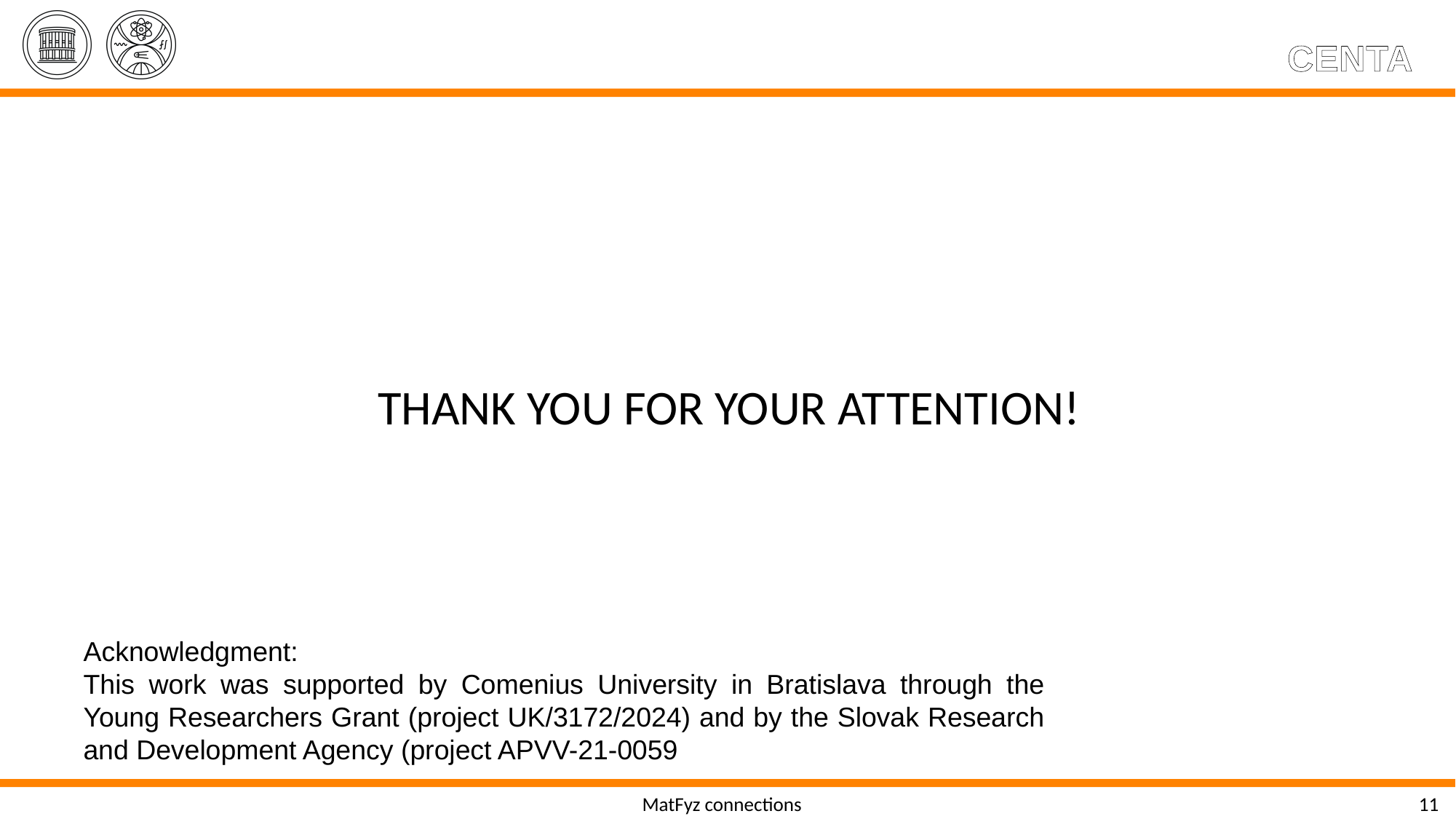

#
THANK YOU FOR YOUR ATTENTION!

Acknowledgment:
This work was supported by Comenius University in Bratislava through the Young Researchers Grant (project UK/3172/2024) and by the Slovak Research and Development Agency (project APVV-21-0059).
MatFyz connections
11